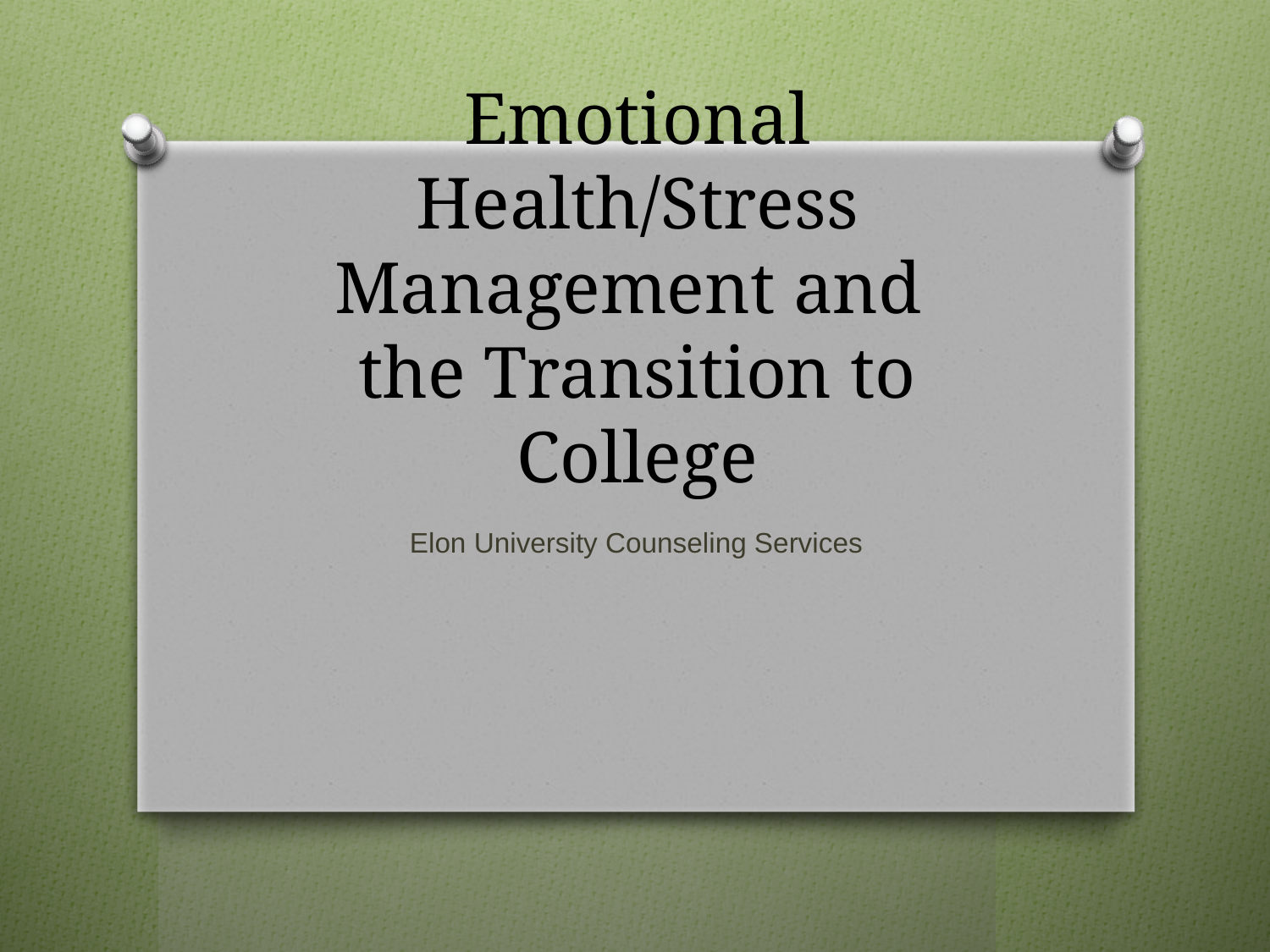

# Emotional Health/Stress Management and the Transition to College
Elon University Counseling Services